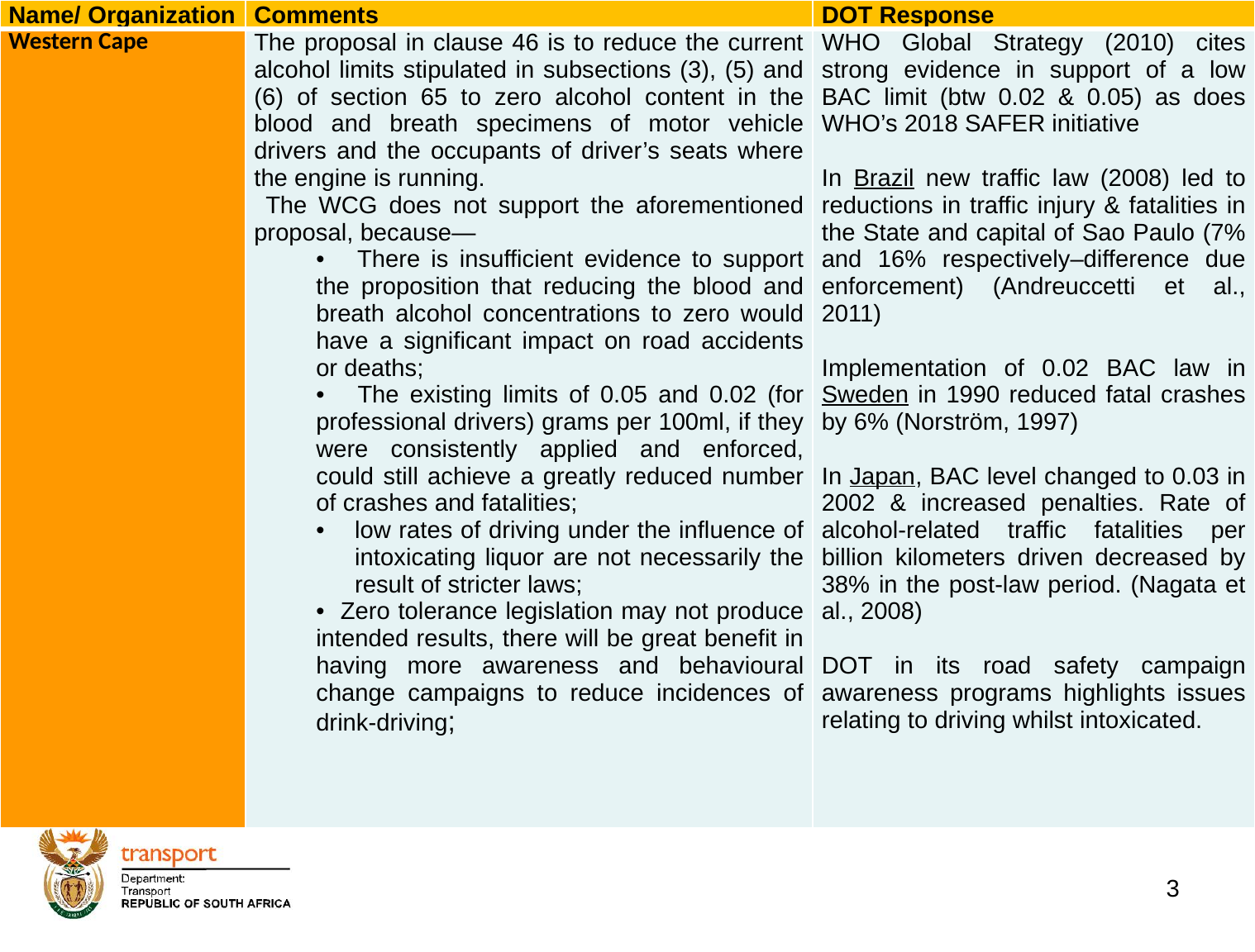

| Name/ Organization | Comments | DOT Response |
| --- | --- | --- |
| Western Cape | The proposal in clause 46 is to reduce the current alcohol limits stipulated in subsections (3), (5) and (6) of section 65 to zero alcohol content in the blood and breath specimens of motor vehicle drivers and the occupants of driver’s seats where the engine is running. The WCG does not support the aforementioned proposal, because— • There is insufficient evidence to support the proposition that reducing the blood and breath alcohol concentrations to zero would have a significant impact on road accidents or deaths; • The existing limits of 0.05 and 0.02 (for professional drivers) grams per 100ml, if they were consistently applied and enforced, could still achieve a greatly reduced number of crashes and fatalities; low rates of driving under the influence of intoxicating liquor are not necessarily the result of stricter laws; • Zero tolerance legislation may not produce intended results, there will be great benefit in having more awareness and behavioural change campaigns to reduce incidences of drink-driving; | WHO Global Strategy (2010) cites strong evidence in support of a low BAC limit (btw 0.02 & 0.05) as does WHO’s 2018 SAFER initiative In Brazil new traffic law (2008) led to reductions in traffic injury & fatalities in the State and capital of Sao Paulo (7% and 16% respectively–difference due enforcement) (Andreuccetti et al., 2011) Implementation of 0.02 BAC law in Sweden in 1990 reduced fatal crashes by 6% (Norström, 1997) In Japan, BAC level changed to 0.03 in 2002 & increased penalties. Rate of alcohol-related traffic fatalities per billion kilometers driven decreased by 38% in the post-law period. (Nagata et al., 2008) DOT in its road safety campaign awareness programs highlights issues relating to driving whilst intoxicated. |
# 1. Background
3